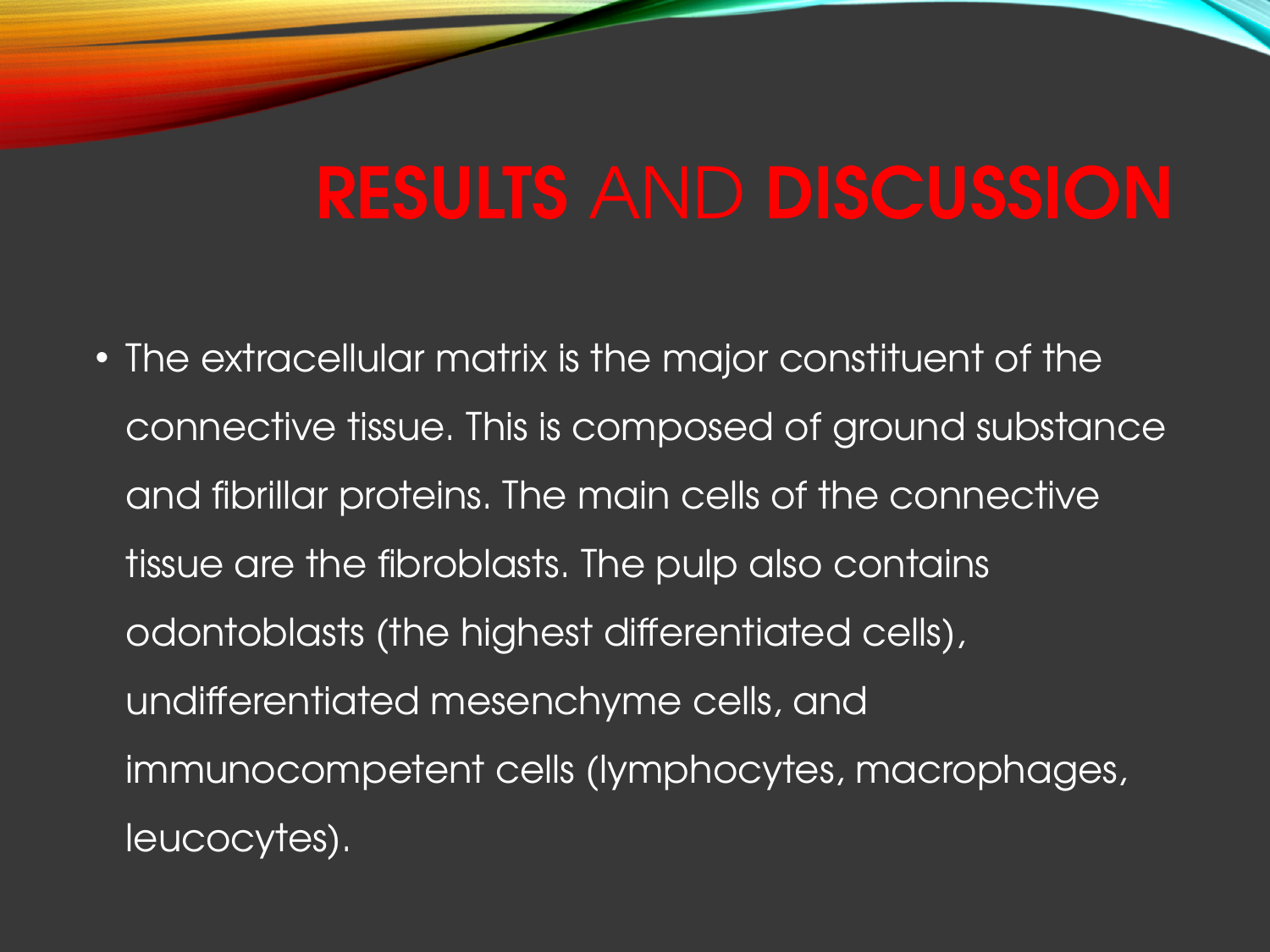

# RESULTS and DISCUSSION
The extracellular matrix is the major constituent of the connective tissue. This is composed of ground substance and fibrillar proteins. The main cells of the connective tissue are the fibroblasts. The pulp also contains odontoblasts (the highest differentiated cells), undifferentiated mesenchyme cells, and immunocompetent cells (lymphocytes, macrophages, leucocytes).